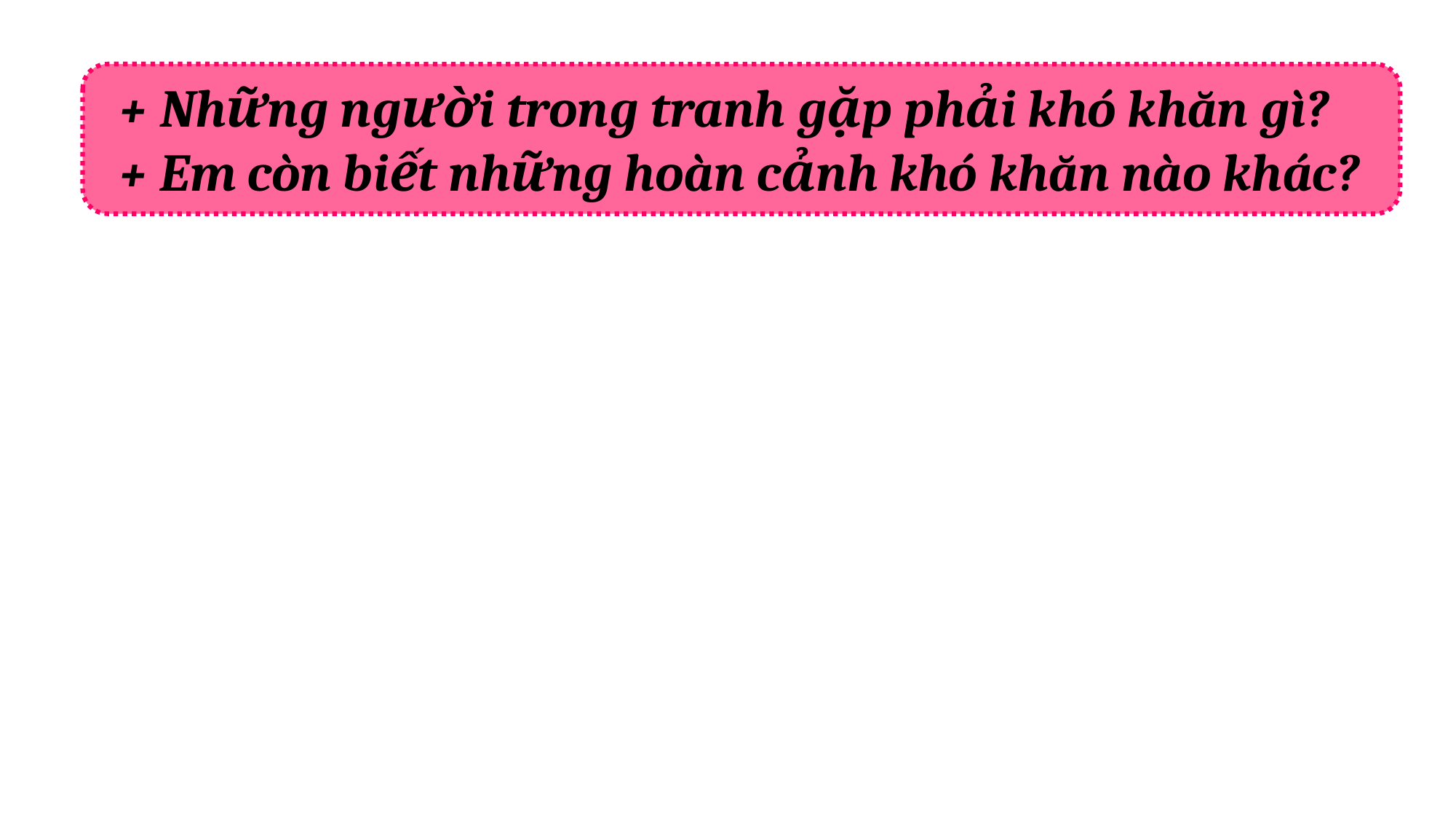

+ Những người trong tranh gặp phải khó khăn gì?
+ Em còn biết những hoàn cảnh khó khăn nào khác?